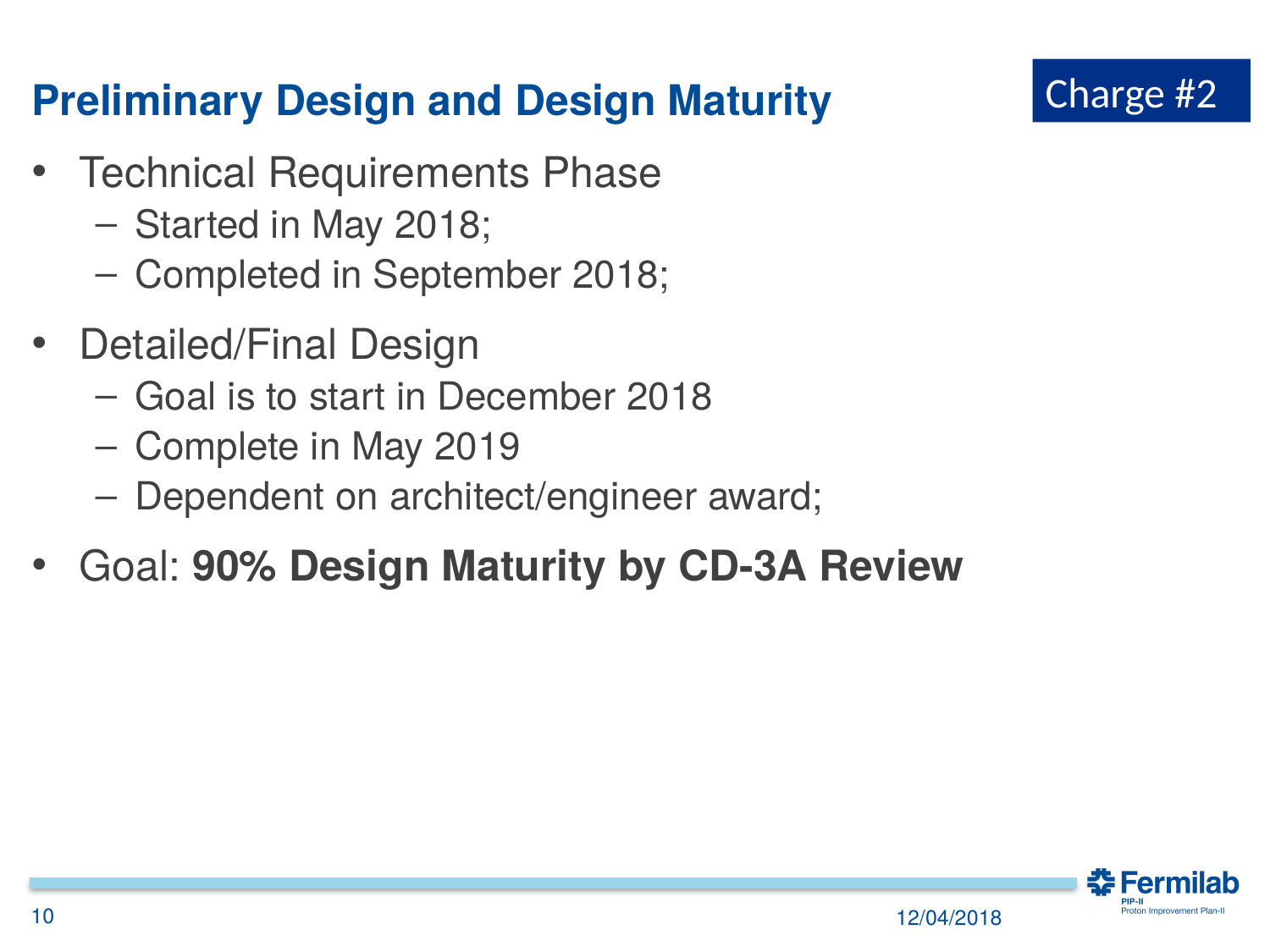

Charge #2
# Preliminary Design and Design Maturity
Technical Requirements Phase
Started in May 2018;
Completed in September 2018;
Detailed/Final Design
Goal is to start in December 2018
Complete in May 2019
Dependent on architect/engineer award;
Goal: 90% Design Maturity by CD-3A Review

10
12/04/2018